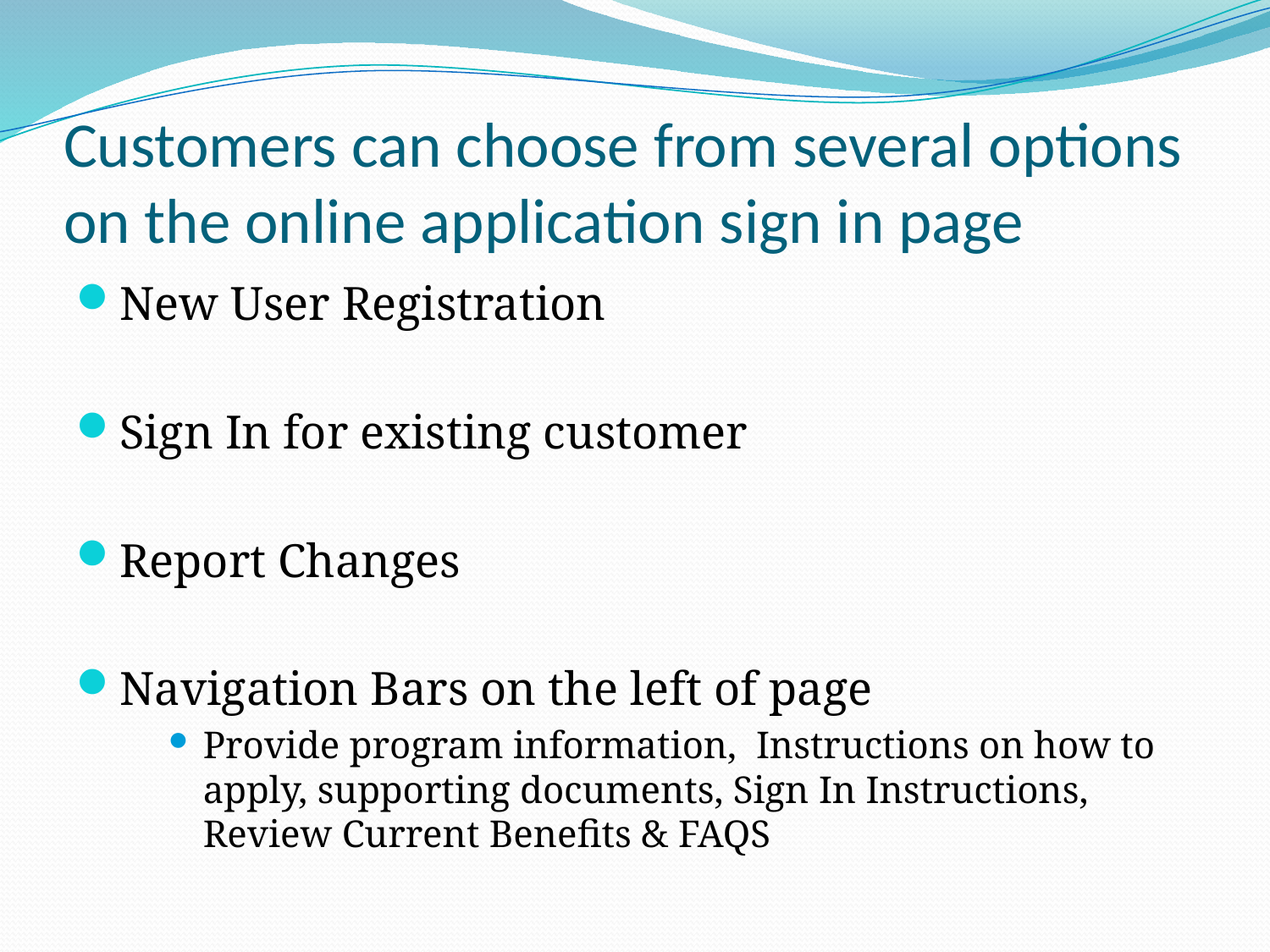

# Customers can choose from several options on the online application sign in page
New User Registration

Sign In for existing customer

Report Changes

Navigation Bars on the left of page
Provide program information,  Instructions on how to apply, supporting documents, Sign In Instructions, Review Current Benefits & FAQS